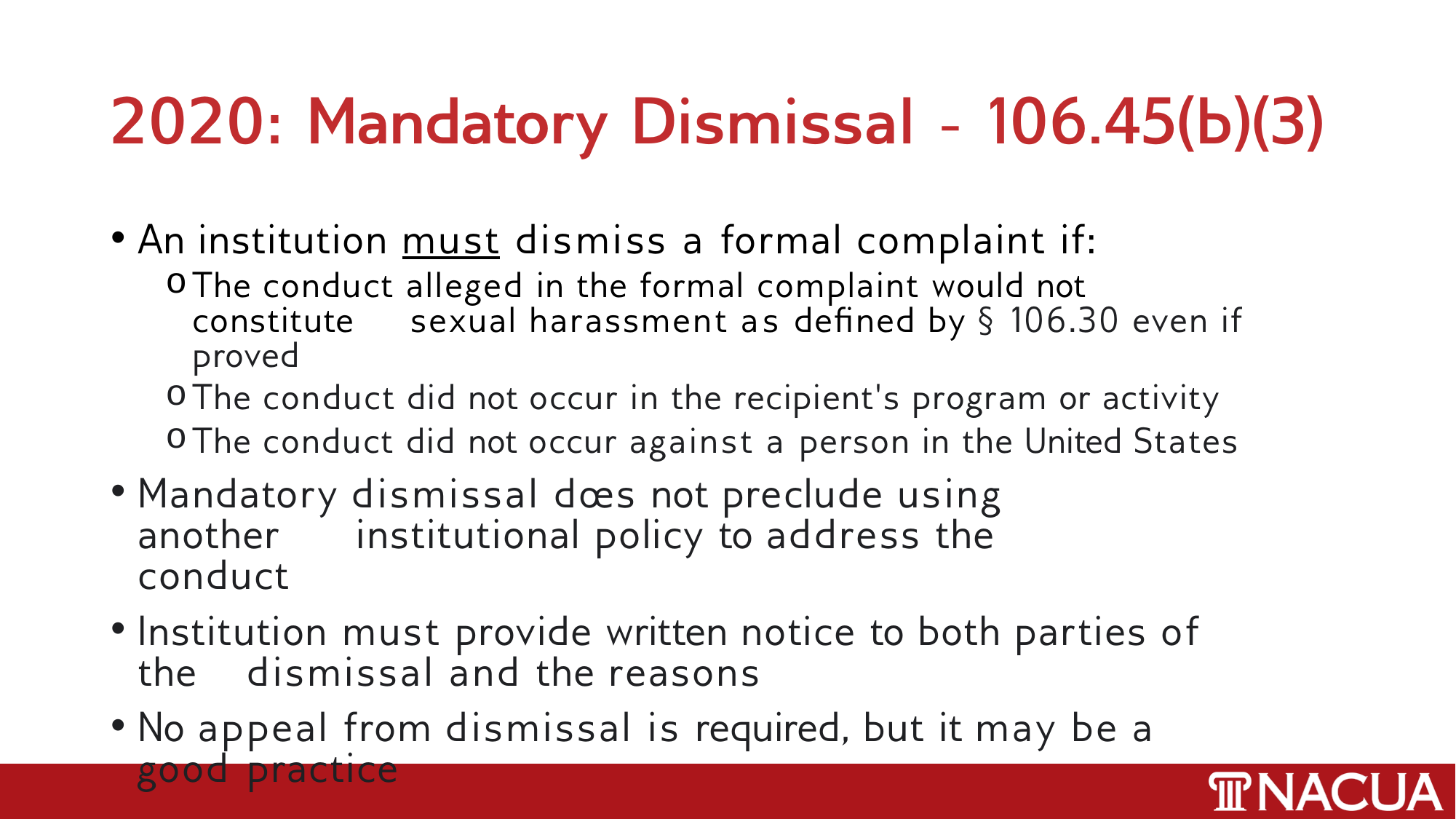

# 2020: Mandatory Dismissal - 106.45(b)(3)
An institution must dismiss a formal complaint if:
The conduct alleged in the formal complaint would not constitute 	sexual harassment as defined by § 106.30 even if proved
The conduct did not occur in the recipient's program or activity
The conduct did not occur against a person in the United States
Mandatory dismissal does not preclude using another 	institutional policy to address the conduct
Institution must provide written notice to both parties of the 	dismissal and the reasons
No appeal from dismissal is required, but it may be a good 	practice